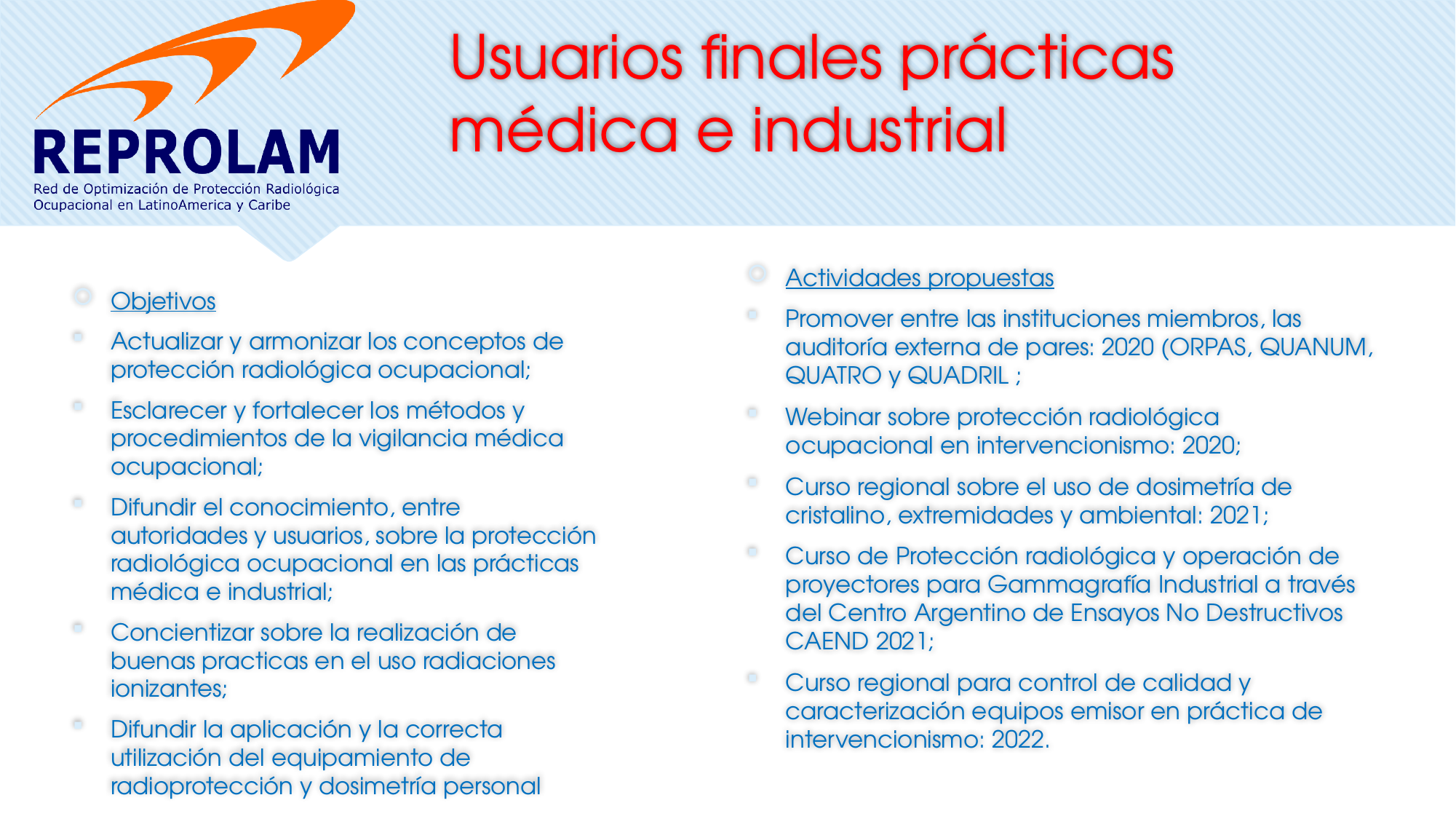

# Usuarios finales prácticas médica e industrial
Actividades propuestas
Promover entre las instituciones miembros, las auditoría externa de pares: 2020 (ORPAS, QUANUM, QUATRO y QUADRIL ;
Webinar sobre protección radiológica ocupacional en intervencionismo: 2020;
Curso regional sobre el uso de dosimetría de cristalino, extremidades y ambiental: 2021;
Curso de Protección radiológica y operación de proyectores para Gammagrafía Industrial a través del Centro Argentino de Ensayos No Destructivos CAEND 2021;
Curso regional para control de calidad y caracterización equipos emisor en práctica de intervencionismo: 2022.

Objetivos
Actualizar y armonizar los conceptos de protección radiológica ocupacional;
Esclarecer y fortalecer los métodos y procedimientos de la vigilancia médica ocupacional;
Difundir el conocimiento, entre autoridades y usuarios, sobre la protección radiológica ocupacional en las prácticas médica e industrial;
Concientizar sobre la realización de buenas practicas en el uso radiaciones ionizantes;
Difundir la aplicación y la correcta utilización del equipamiento de radioprotección y dosimetría personal